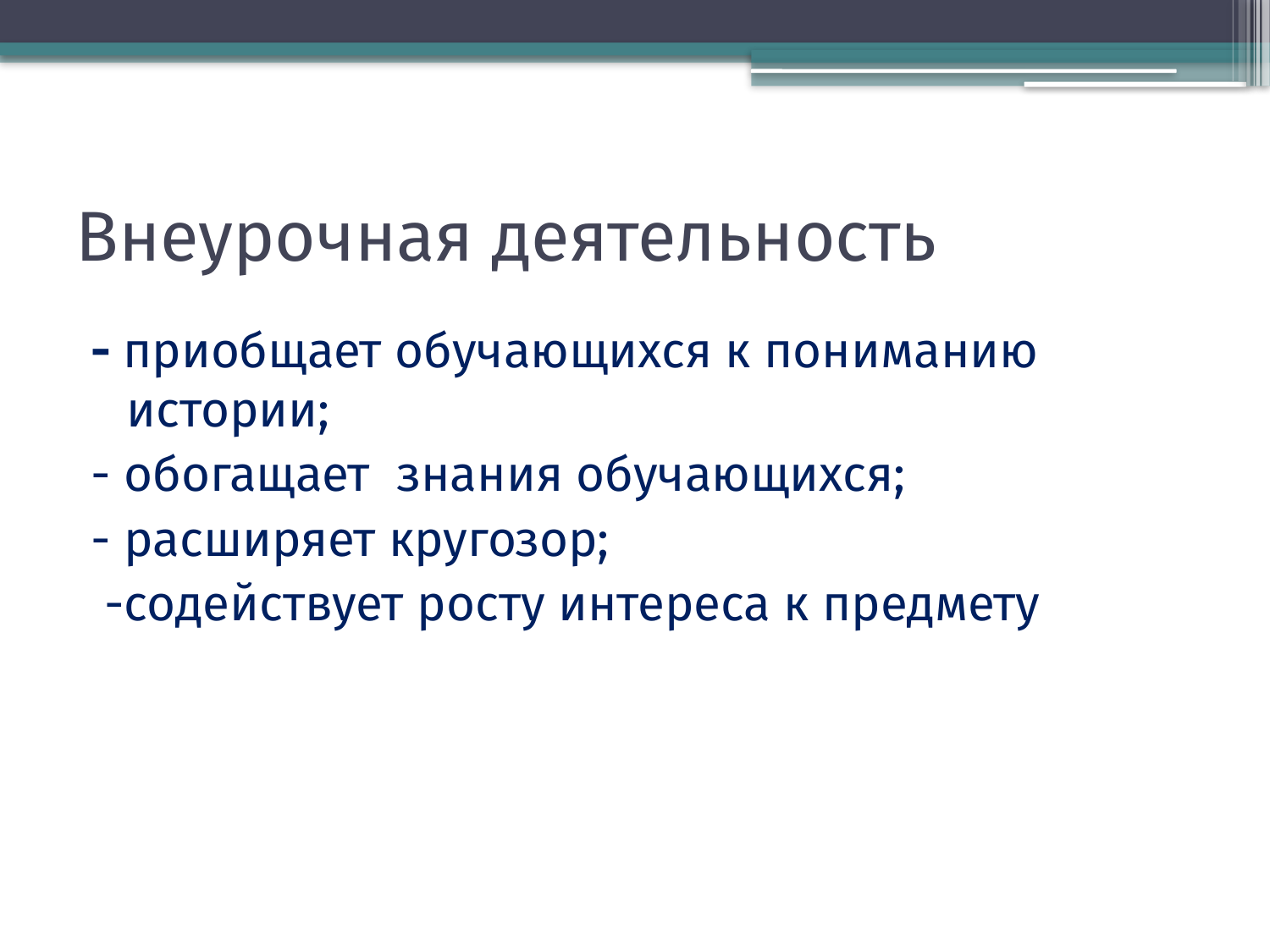

# Внеурочная деятельность
- приобщает обучающихся к пониманию истории;
- обогащает  знания обучающихся;
- расширяет кругозор;
 -содействует росту интереса к предмету